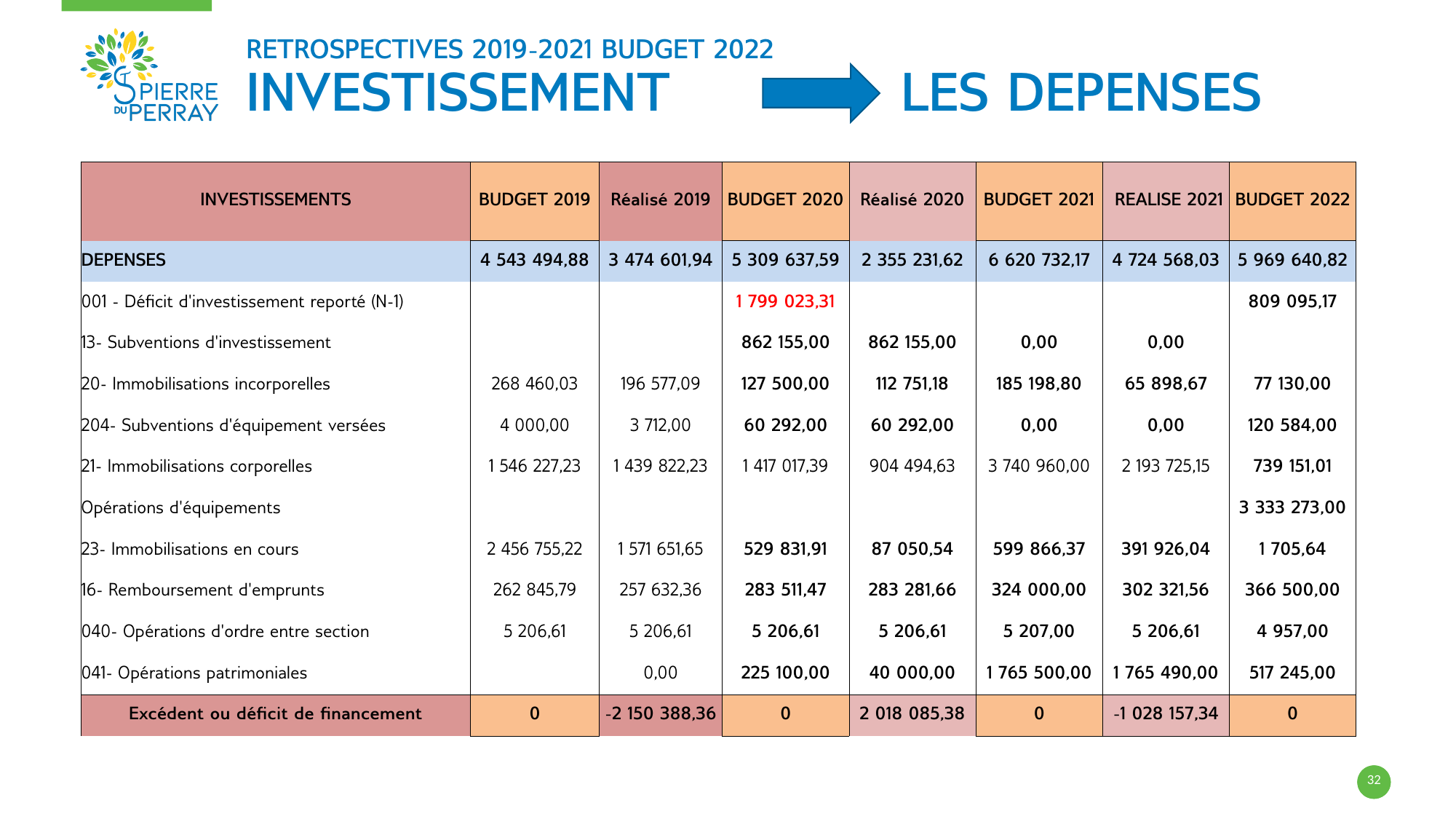

# RETROSPECTIVES 2019-2021 BUDGET 2022 INVESTISSEMENt 		LES DEPENSES

| INVESTISSEMENTS | BUDGET 2019 | Réalisé 2019 | BUDGET 2020 | Réalisé 2020 | BUDGET 2021 | REALISE 2021 | BUDGET 2022 |
| --- | --- | --- | --- | --- | --- | --- | --- |
| DEPENSES | 4 543 494,88 | 3 474 601,94 | 5 309 637,59 | 2 355 231,62 | 6 620 732,17 | 4 724 568,03 | 5 969 640,82 |
| 001 - Déficit d'investissement reporté (N-1) |  |  | 1 799 023,31 |  |  |  | 809 095,17 |
| 13- Subventions d'investissement |  |  | 862 155,00 | 862 155,00 | 0,00 | 0,00 |  |
| 20- Immobilisations incorporelles | 268 460,03 | 196 577,09 | 127 500,00 | 112 751,18 | 185 198,80 | 65 898,67 | 77 130,00 |
| 204- Subventions d'équipement versées | 4 000,00 | 3 712,00 | 60 292,00 | 60 292,00 | 0,00 | 0,00 | 120 584,00 |
| 21- Immobilisations corporelles | 1 546 227,23 | 1 439 822,23 | 1 417 017,39 | 904 494,63 | 3 740 960,00 | 2 193 725,15 | 739 151,01 |
| Opérations d'équipements |  |  |  |  |  |  | 3 333 273,00 |
| 23- Immobilisations en cours | 2 456 755,22 | 1 571 651,65 | 529 831,91 | 87 050,54 | 599 866,37 | 391 926,04 | 1 705,64 |
| 16- Remboursement d'emprunts | 262 845,79 | 257 632,36 | 283 511,47 | 283 281,66 | 324 000,00 | 302 321,56 | 366 500,00 |
| 040- Opérations d'ordre entre section | 5 206,61 | 5 206,61 | 5 206,61 | 5 206,61 | 5 207,00 | 5 206,61 | 4 957,00 |
| 041- Opérations patrimoniales |  | 0,00 | 225 100,00 | 40 000,00 | 1 765 500,00 | 1 765 490,00 | 517 245,00 |
| Excédent ou déficit de financement | 0 | -2 150 388,36 | 0 | 2 018 085,38 | 0 | -1 028 157,34 | 0 |

32